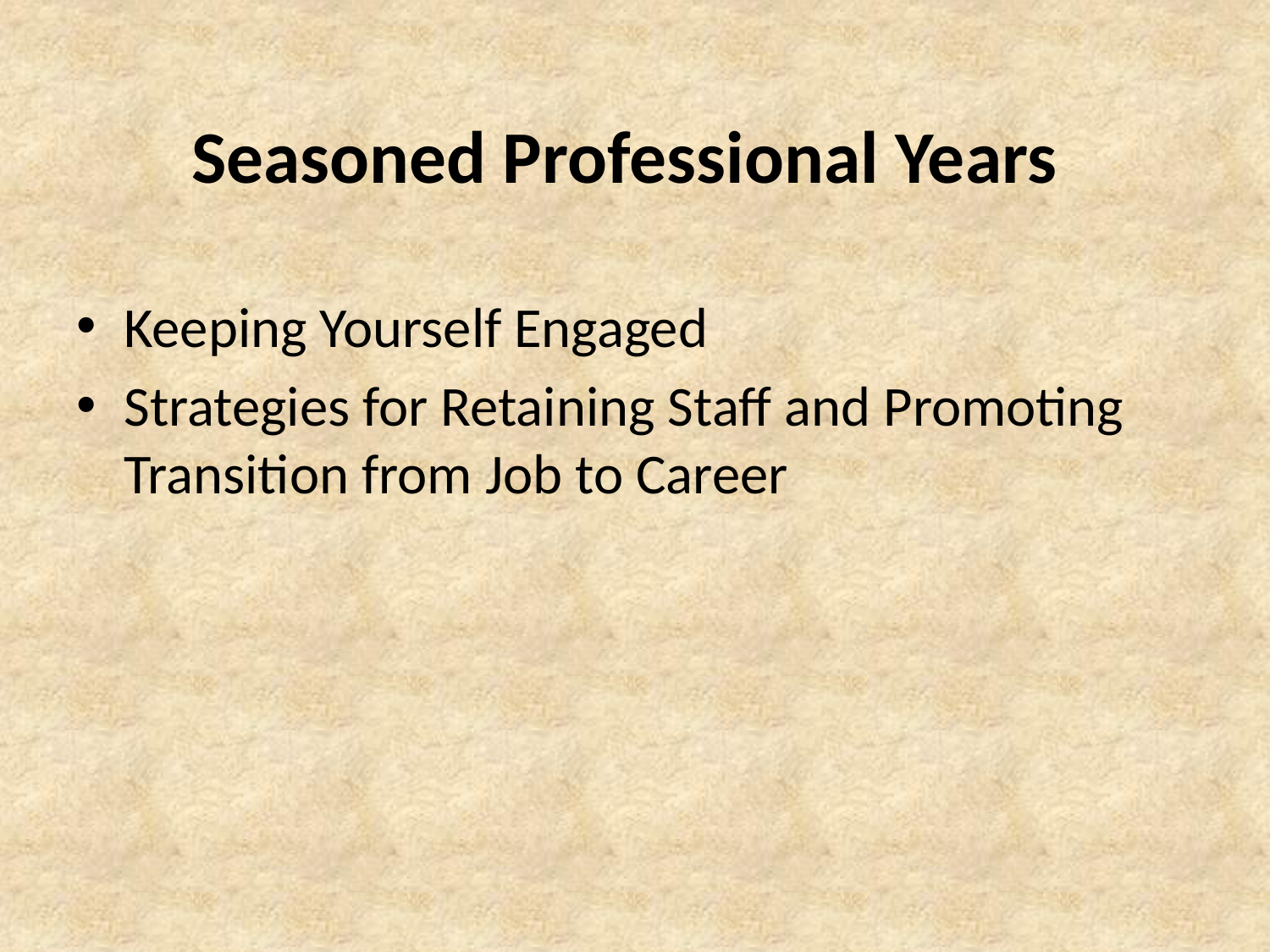

# Seasoned Professional Years

Keeping Yourself Engaged
Strategies for Retaining Staff and Promoting Transition from Job to Career